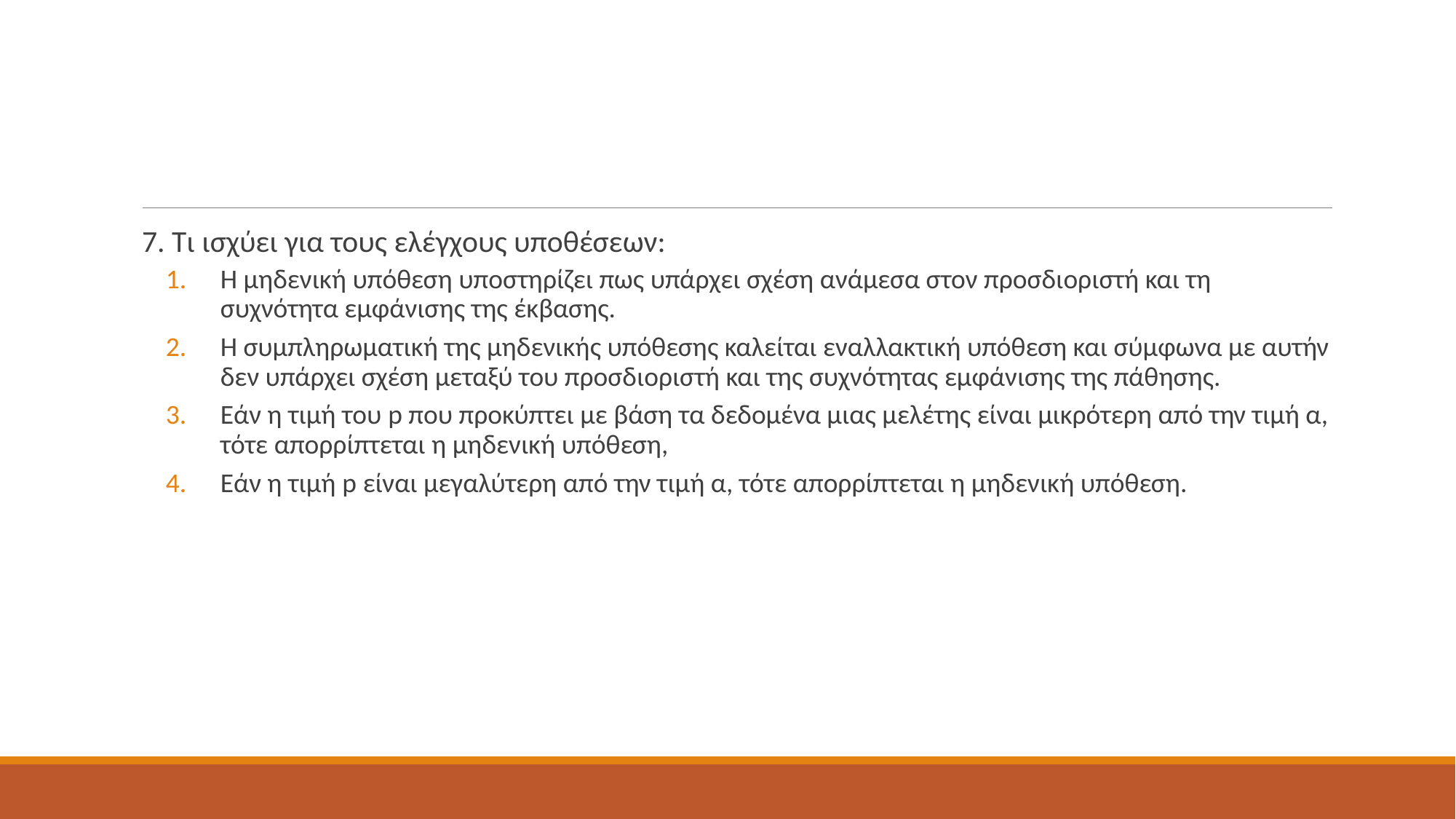

#
7. Τι ισχύει για τους ελέγχους υποθέσεων:
Η μηδενική υπόθεση υποστηρίζει πως υπάρχει σχέση ανάμεσα στον προσδιοριστή και τη συχνότητα εμφάνισης της έκβασης.
Η συμπληρωματική της μηδενικής υπόθεσης καλείται εναλλακτική υπόθεση και σύμφωνα με αυτήν δεν υπάρχει σχέση μεταξύ του προσδιοριστή και της συχνότητας εμφάνισης της πάθησης.
Εάν η τιμή του p που προκύπτει με βάση τα δεδομένα μιας μελέτης είναι μικρότερη από την τιμή α, τότε απορρίπτεται η μηδενική υπόθεση,
Εάν η τιμή p είναι μεγαλύτερη από την τιμή α, τότε απορρίπτεται η μηδενική υπόθεση.